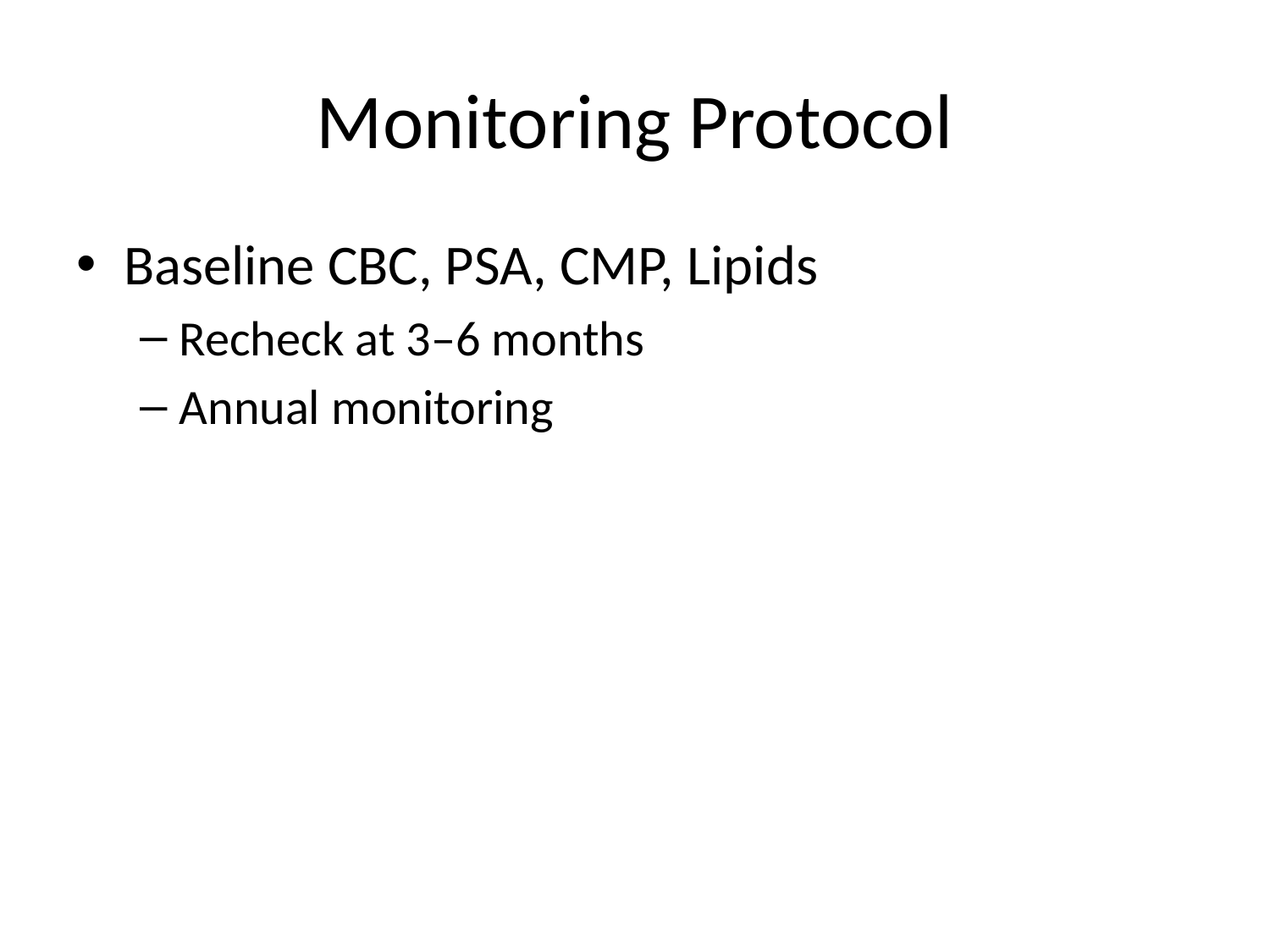

# Monitoring Protocol
Baseline CBC, PSA, CMP, Lipids
Recheck at 3–6 months
Annual monitoring